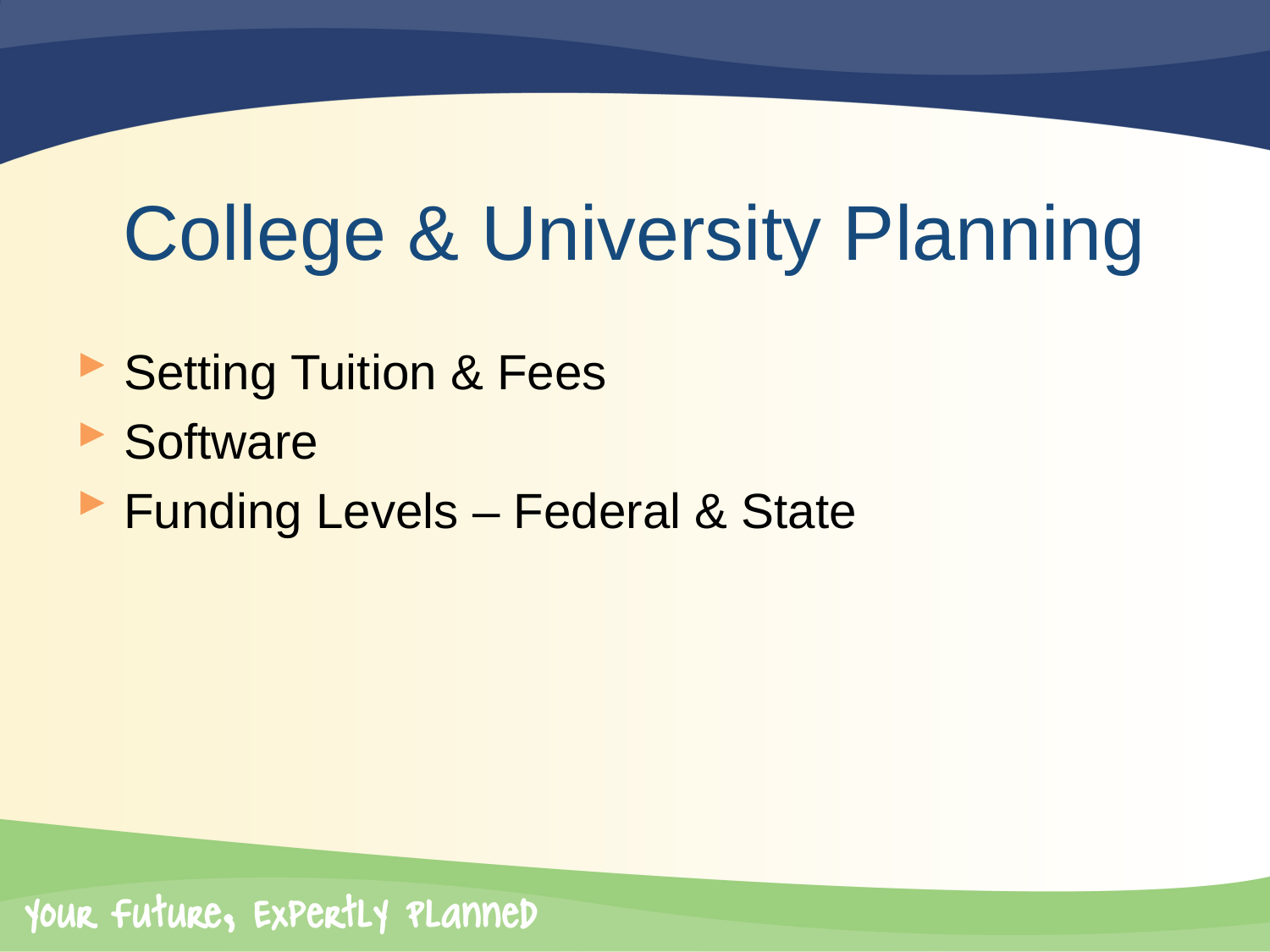

# College & University Planning
Setting Tuition & Fees
Software
Funding Levels – Federal & State